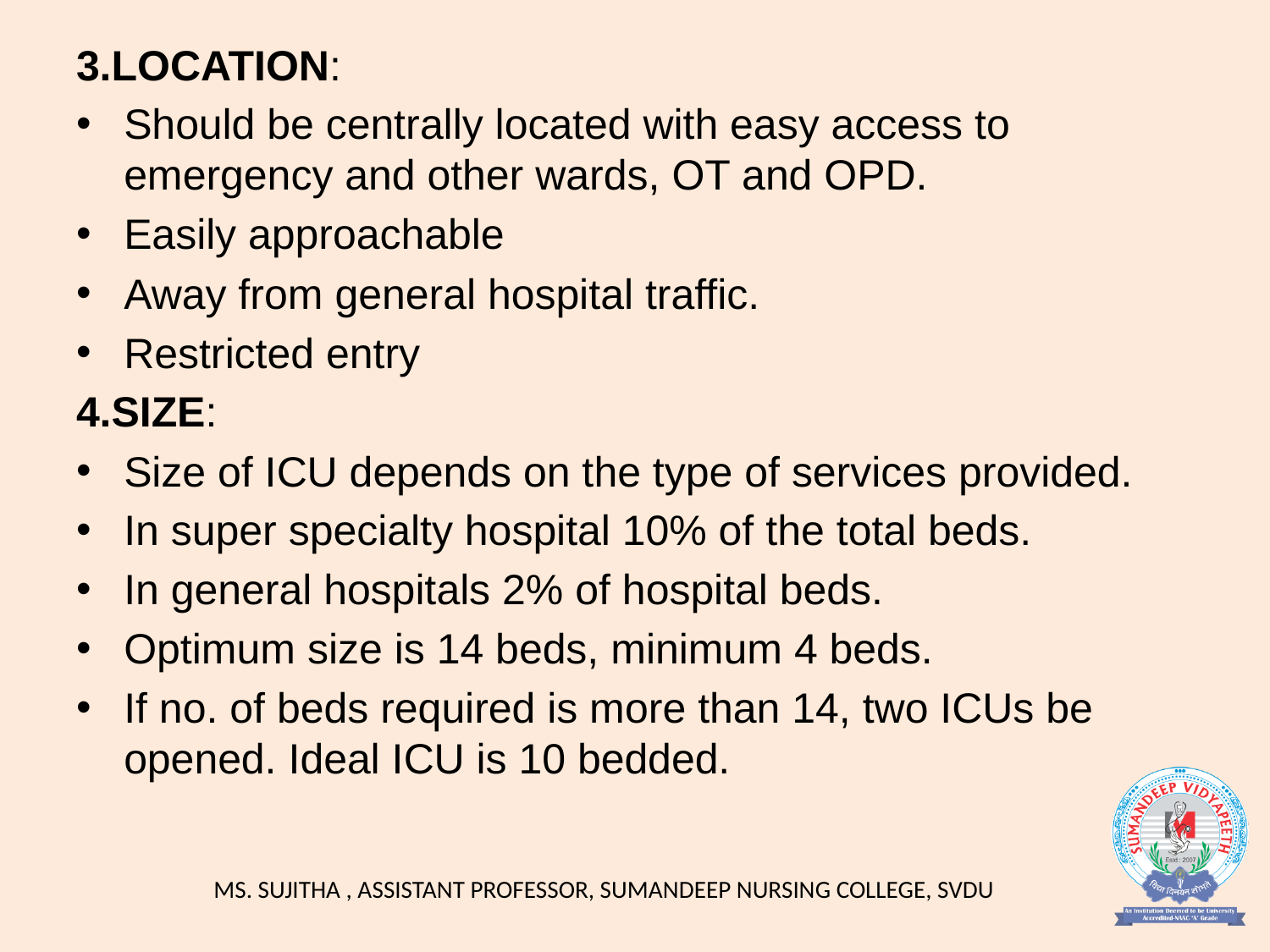

3.LOCATION:
Should be centrally located with easy access to emergency and other wards, OT and OPD.
Easily approachable
Away from general hospital traffic.
Restricted entry
4.SIZE:
Size of ICU depends on the type of services provided.
In super specialty hospital 10% of the total beds.
In general hospitals 2% of hospital beds.
Optimum size is 14 beds, minimum 4 beds.
If no. of beds required is more than 14, two ICUs be opened. Ideal ICU is 10 bedded.